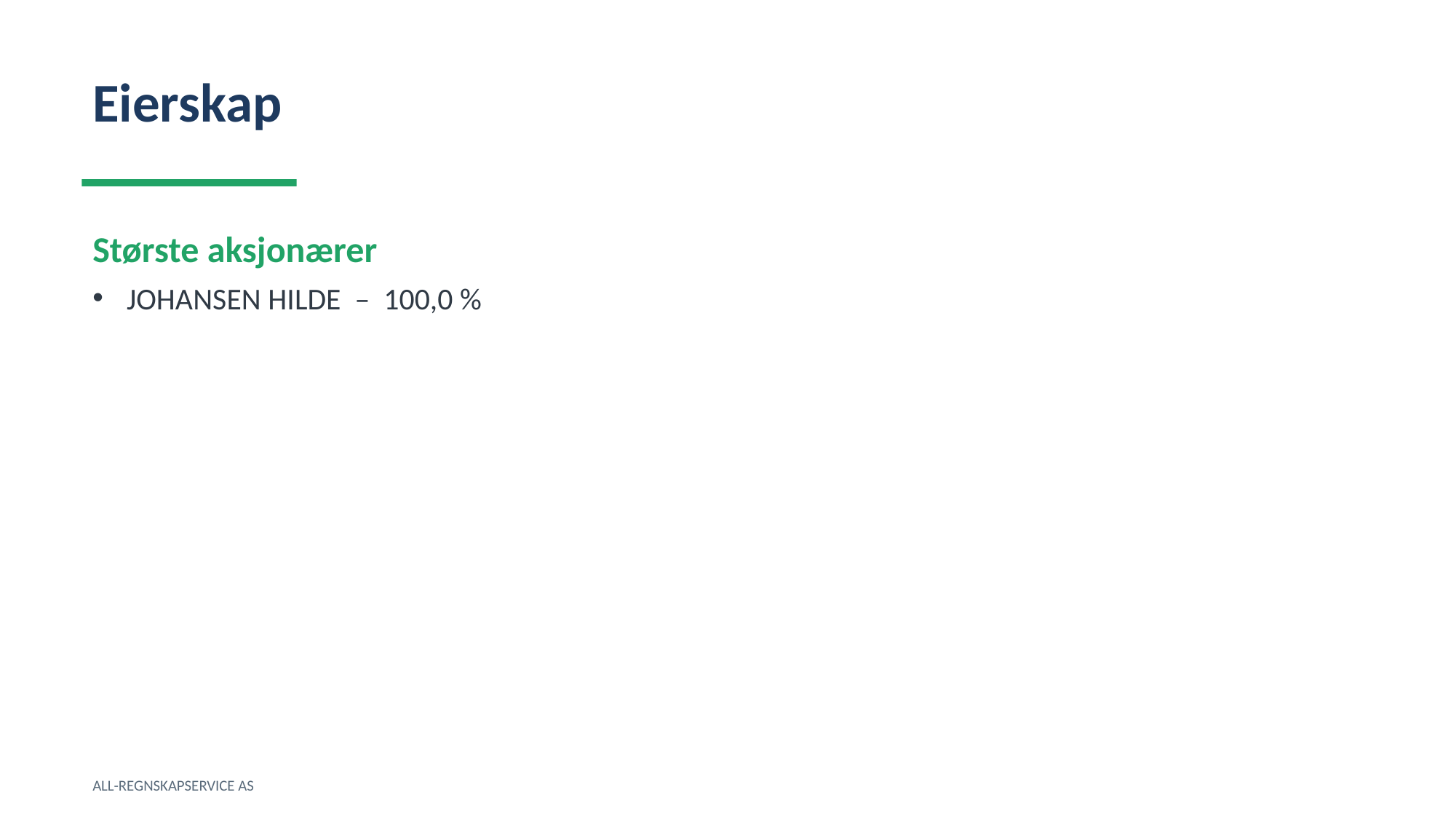

Eierskap

Største aksjonærer
JOHANSEN HILDE  –  100,0 %
ALL-REGNSKAPSERVICE AS